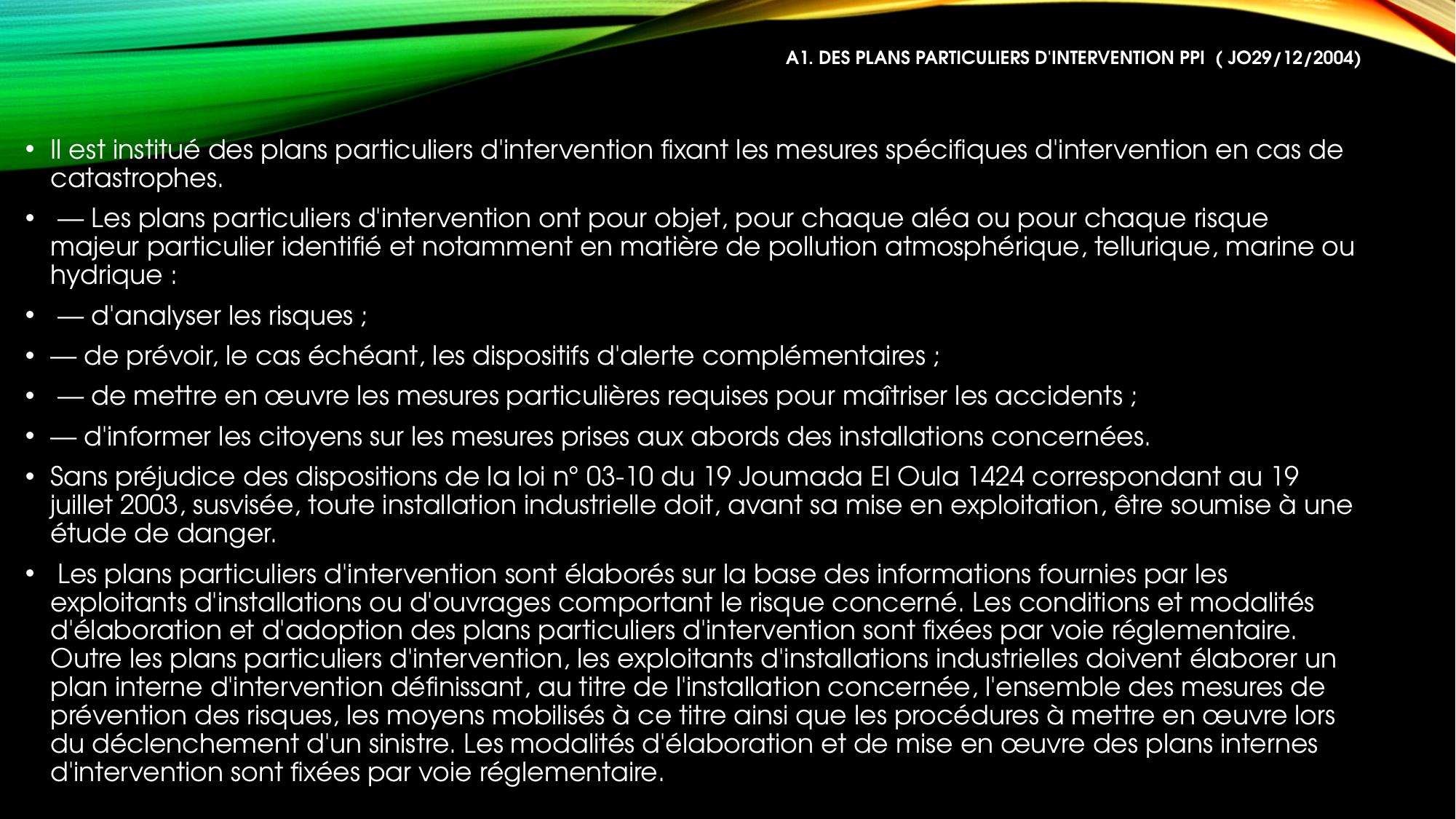

# A1. Des plans particuliers d'intervention PPI  ( JO29/12/2004)
Il est institué des plans particuliers d'intervention fixant les mesures spécifiques d'intervention en cas de catastrophes.
 — Les plans particuliers d'intervention ont pour objet, pour chaque aléa ou pour chaque risque majeur particulier identifié et notamment en matière de pollution atmosphérique, tellurique, marine ou hydrique :
 — d'analyser les risques ;
— de prévoir, le cas échéant, les dispositifs d'alerte complémentaires ;
 — de mettre en œuvre les mesures particulières requises pour maîtriser les accidents ;
— d'informer les citoyens sur les mesures prises aux abords des installations concernées.
Sans préjudice des dispositions de la loi n° 03-10 du 19 Joumada El Oula 1424 correspondant au 19 juillet 2003, susvisée, toute installation industrielle doit, avant sa mise en exploitation, être soumise à une étude de danger.
 Les plans particuliers d'intervention sont élaborés sur la base des informations fournies par les exploitants d'installations ou d'ouvrages comportant le risque concerné. Les conditions et modalités d'élaboration et d'adoption des plans particuliers d'intervention sont fixées par voie réglementaire.  Outre les plans particuliers d'intervention, les exploitants d'installations industrielles doivent élaborer un plan interne d'intervention définissant, au titre de l'installation concernée, l'ensemble des mesures de prévention des risques, les moyens mobilisés à ce titre ainsi que les procédures à mettre en œuvre lors du déclenchement d'un sinistre. Les modalités d'élaboration et de mise en œuvre des plans internes d'intervention sont fixées par voie réglementaire.